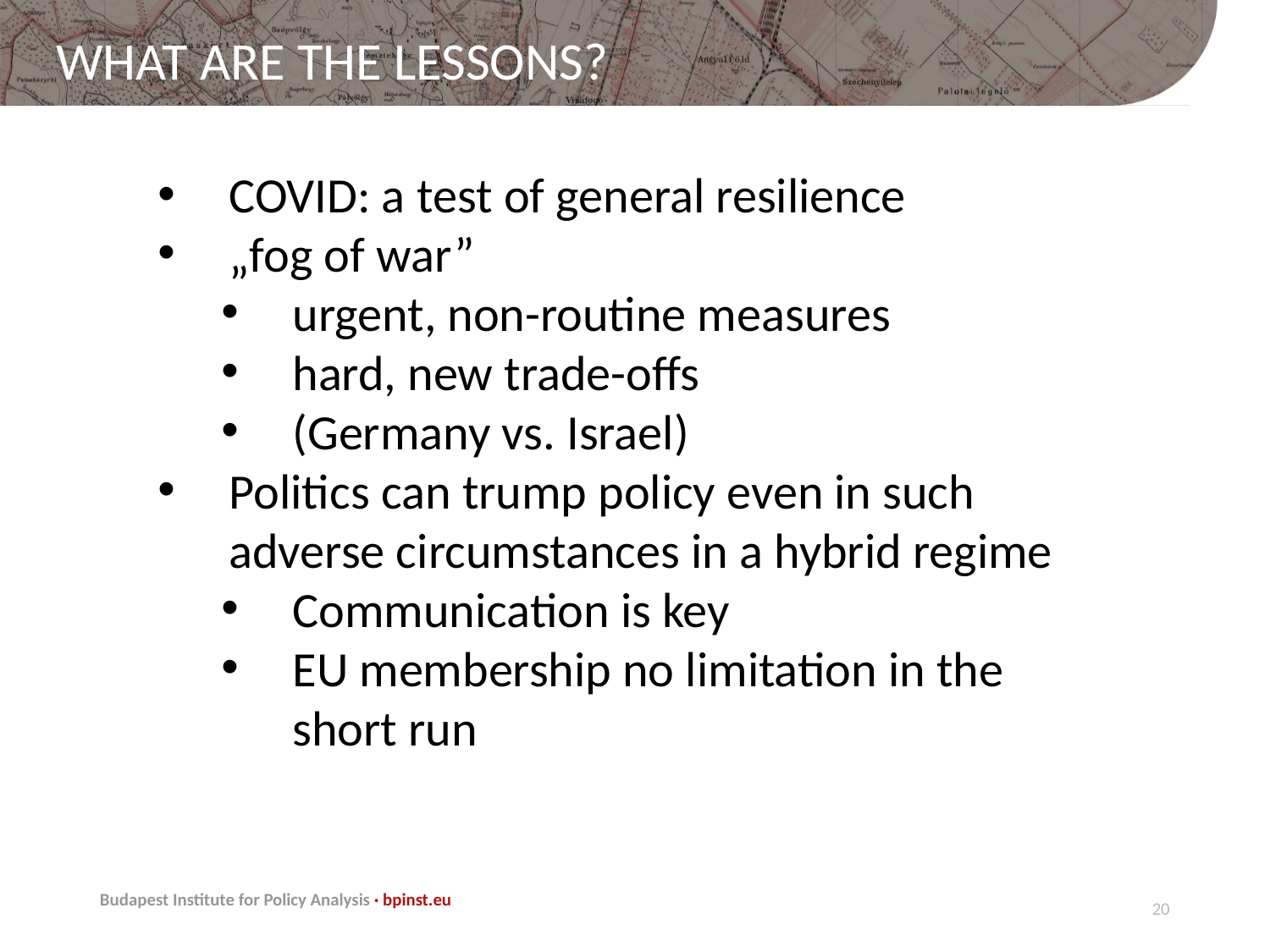

# What are the lessons?
COVID: a test of general resilience
„fog of war”
urgent, non-routine measures
hard, new trade-offs
(Germany vs. Israel)
Politics can trump policy even in such adverse circumstances in a hybrid regime
Communication is key
EU membership no limitation in the short run
20